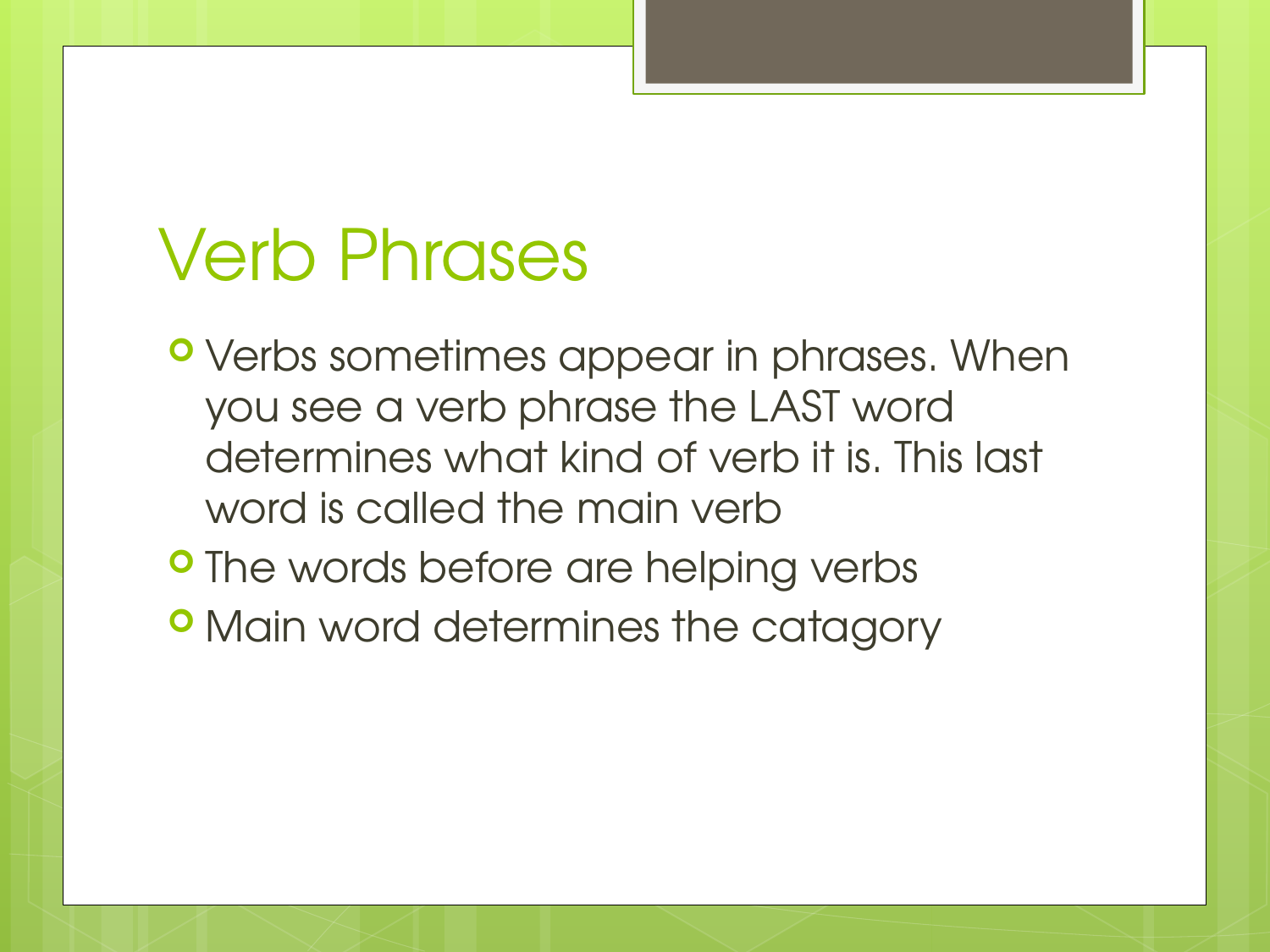

# Verb Phrases
Verbs sometimes appear in phrases. When you see a verb phrase the LAST word determines what kind of verb it is. This last word is called the main verb
The words before are helping verbs
Main word determines the catagory